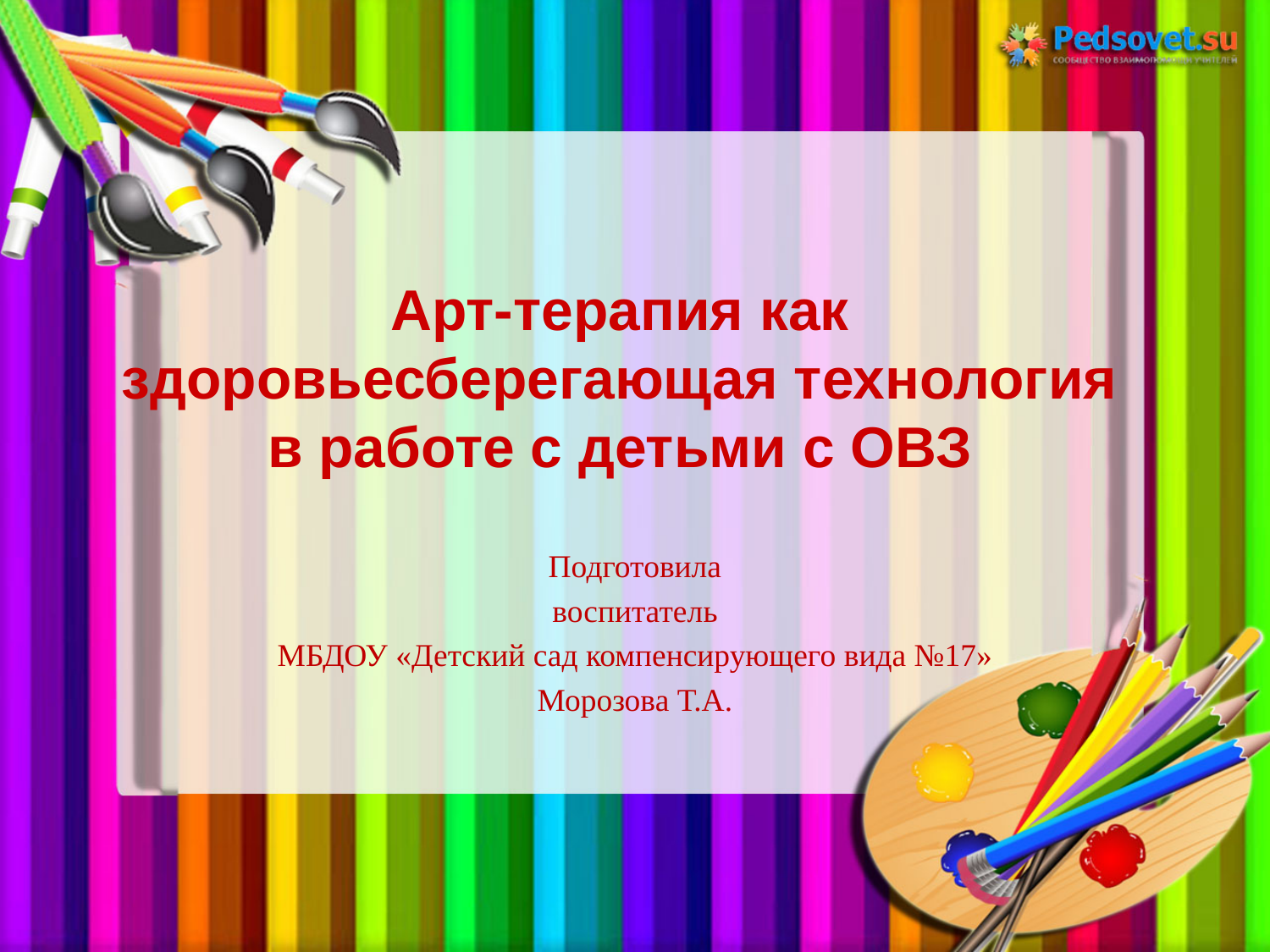

# Арт-терапия как здоровьесберегающая технология в работе с детьми с ОВЗ
Подготовила
воспитатель
МБДОУ «Детский сад компенсирующего вида №17»
Морозова Т.А.